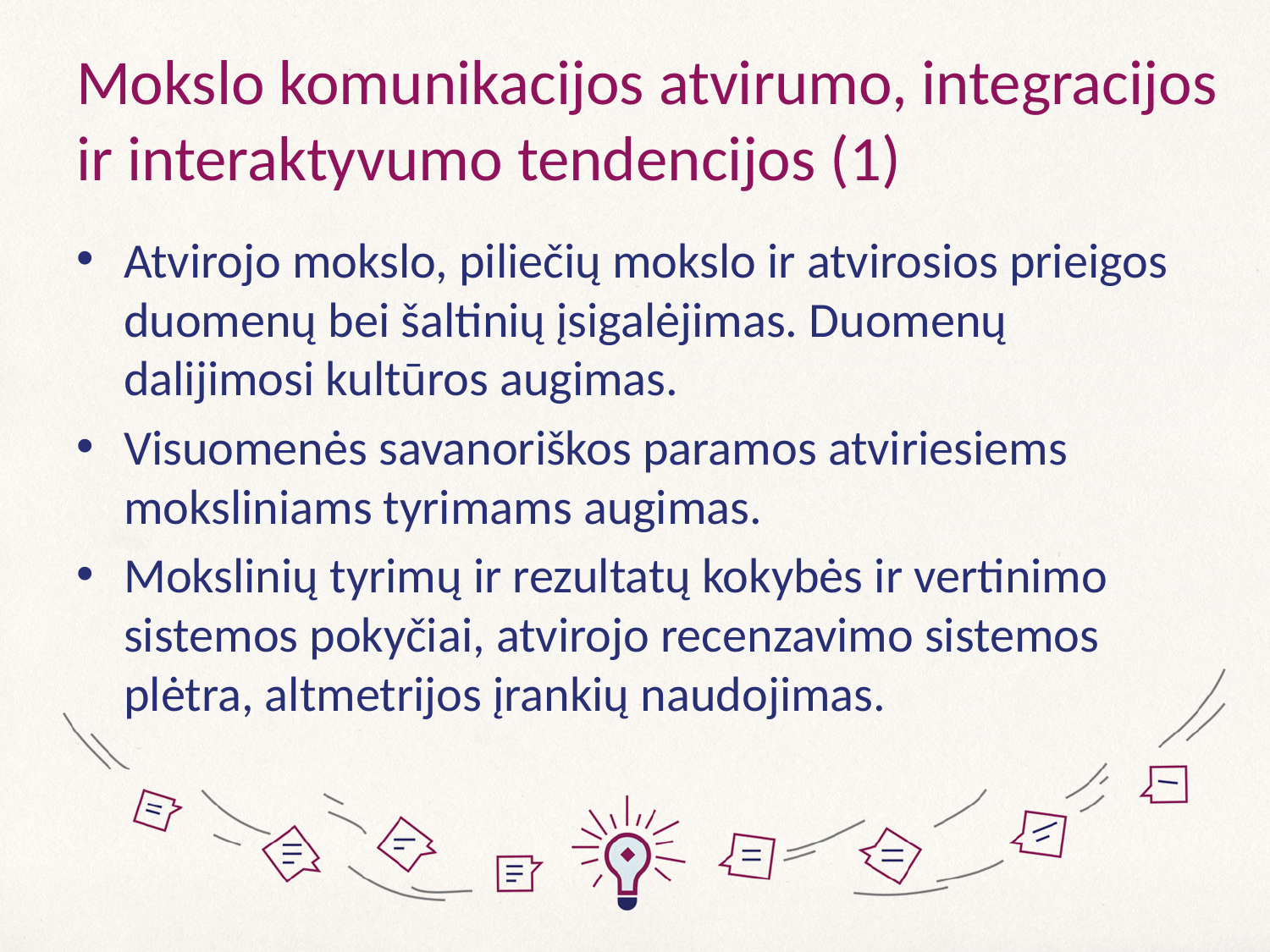

# Mokslo komunikacijos atvirumo, integracijos ir interaktyvumo tendencijos (1)
Atvirojo mokslo, piliečių mokslo ir atvirosios prieigos duomenų bei šaltinių įsigalėjimas. Duomenų dalijimosi kultūros augimas.
Visuomenės savanoriškos paramos atviriesiems moksliniams tyrimams augimas.
Mokslinių tyrimų ir rezultatų kokybės ir vertinimo sistemos pokyčiai, atvirojo recenzavimo sistemos plėtra, altmetrijos įrankių naudojimas.